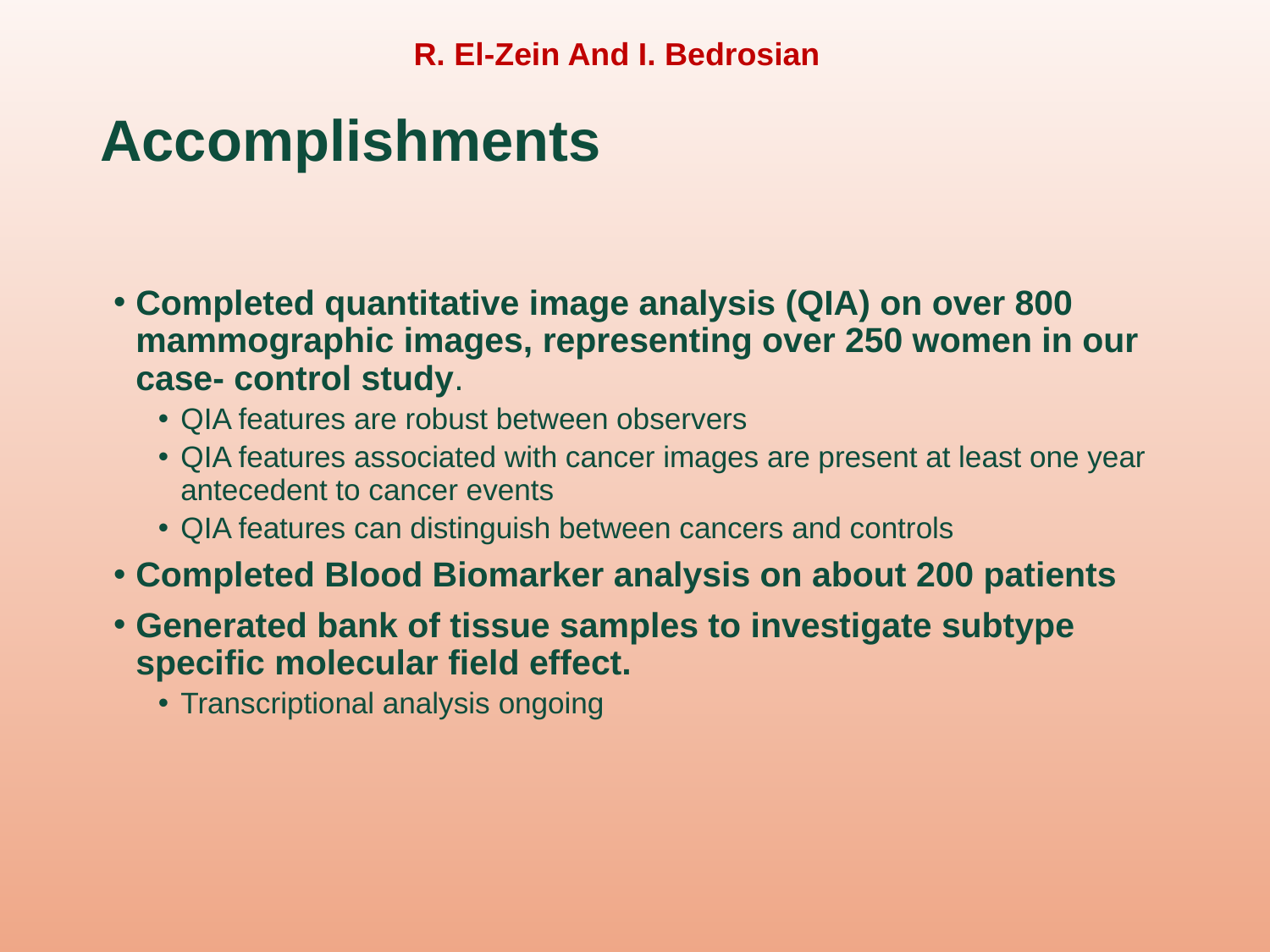

R. El-Zein And I. Bedrosian
# Accomplishments
Completed quantitative image analysis (QIA) on over 800 mammographic images, representing over 250 women in our case- control study.
QIA features are robust between observers
QIA features associated with cancer images are present at least one year antecedent to cancer events
QIA features can distinguish between cancers and controls
Completed Blood Biomarker analysis on about 200 patients
Generated bank of tissue samples to investigate subtype specific molecular field effect.
Transcriptional analysis ongoing